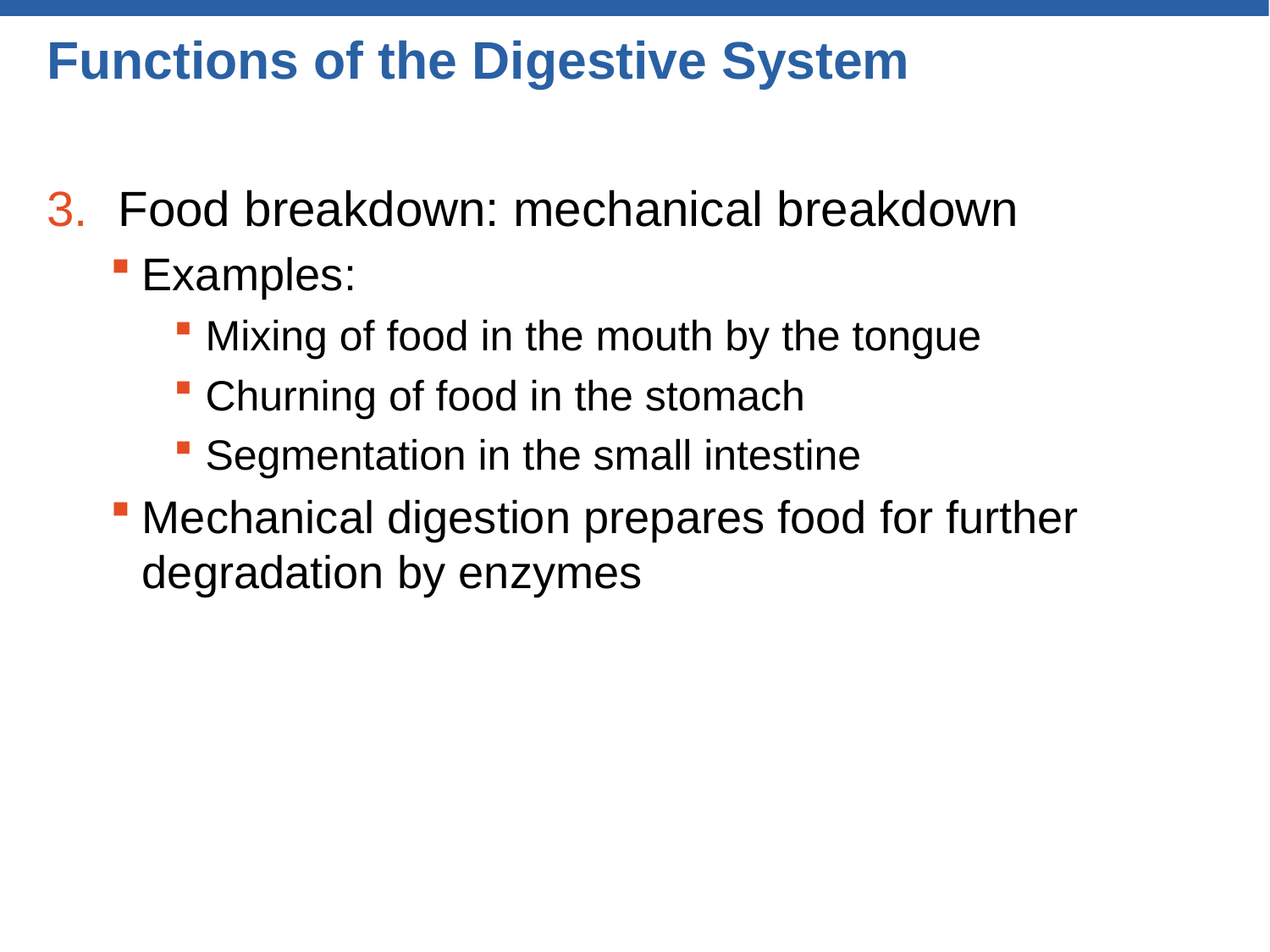

# Functions of the Digestive System
Food breakdown: mechanical breakdown
Examples:
Mixing of food in the mouth by the tongue
Churning of food in the stomach
Segmentation in the small intestine
Mechanical digestion prepares food for further degradation by enzymes